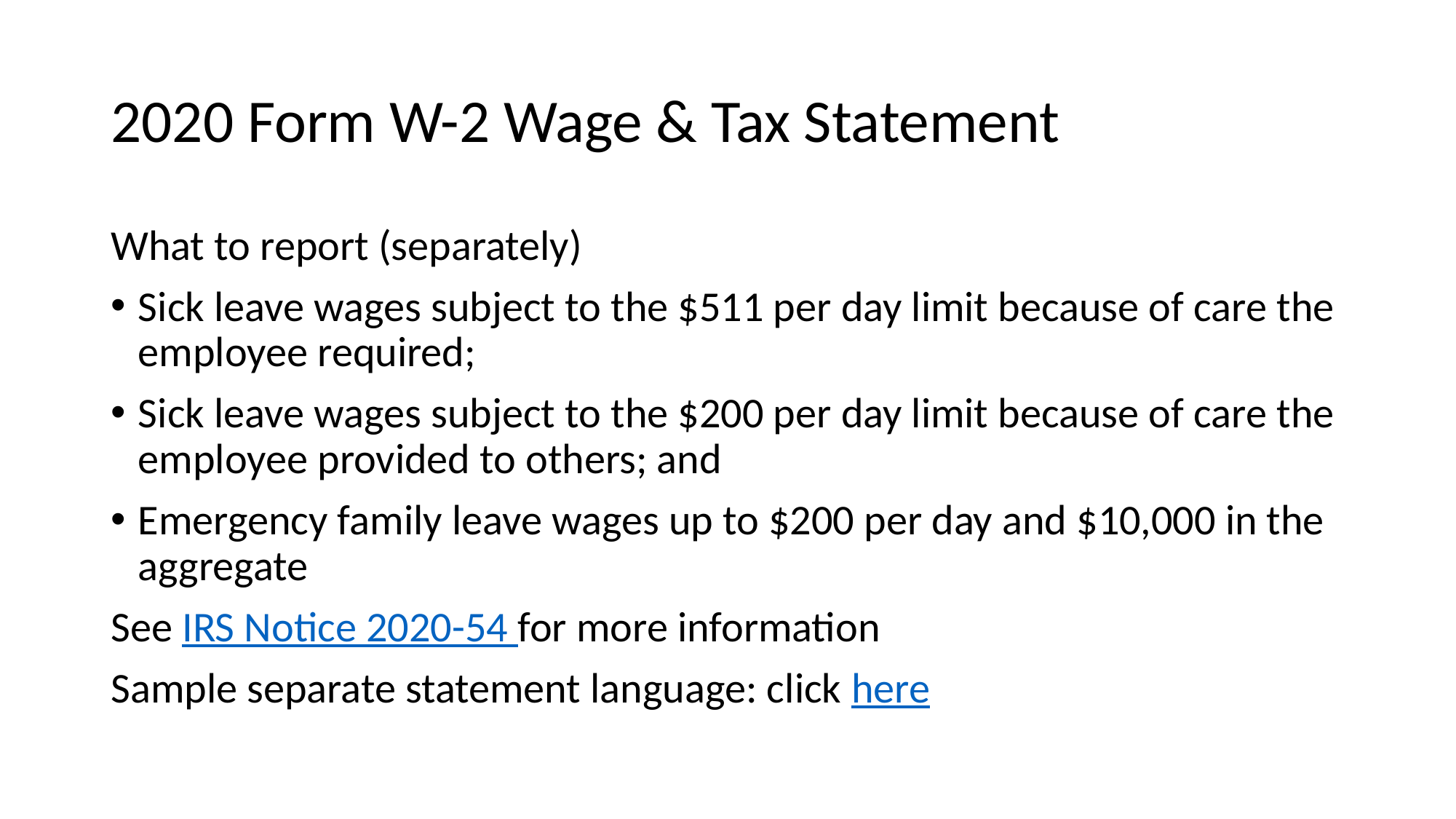

# 2020 Form W-2 Wage & Tax Statement
What to report (separately)
Sick leave wages subject to the $511 per day limit because of care the employee required;
Sick leave wages subject to the $200 per day limit because of care the employee provided to others; and
Emergency family leave wages up to $200 per day and $10,000 in the aggregate
See IRS Notice 2020-54 for more information
Sample separate statement language: click here